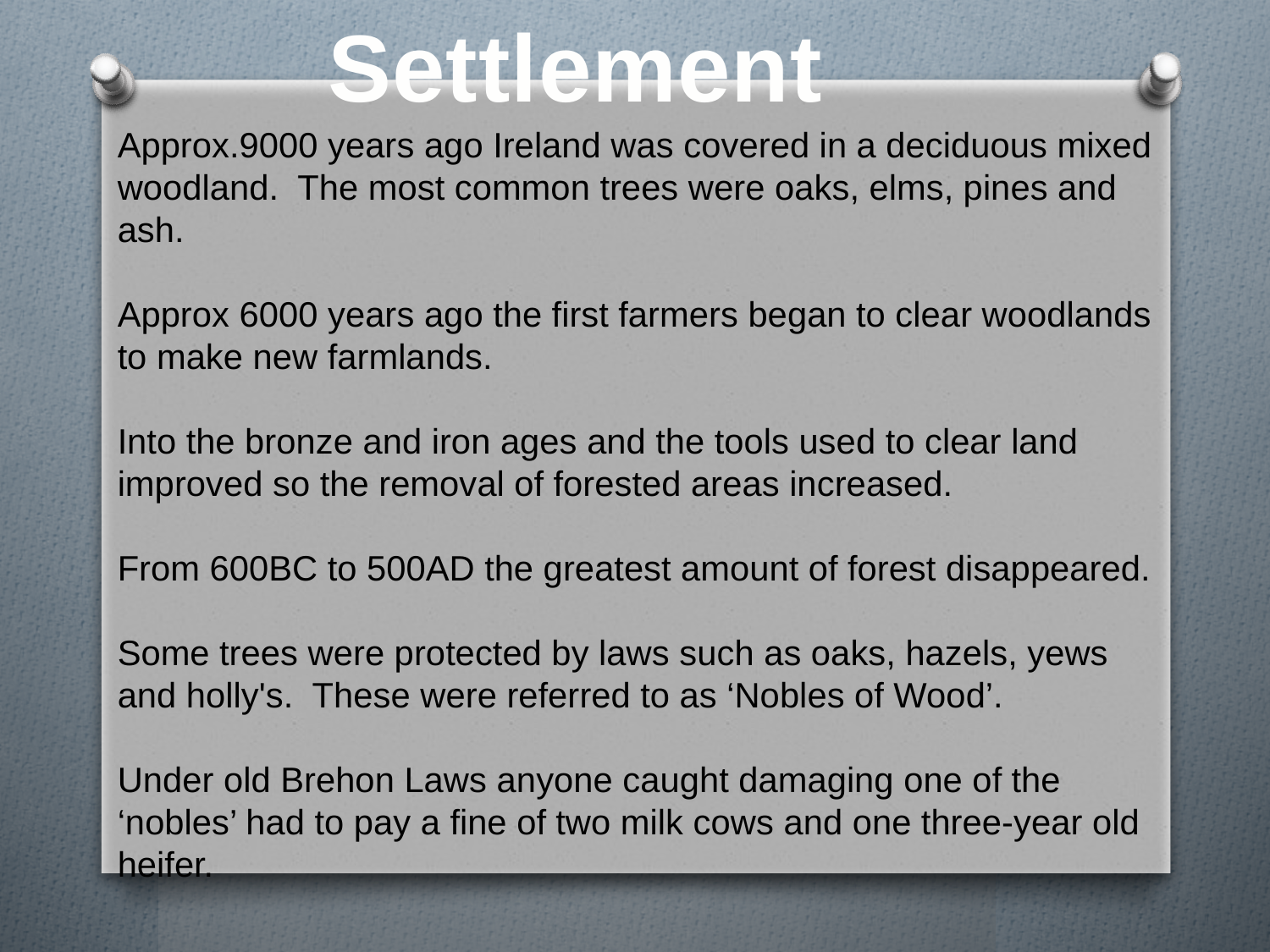

Settlement
Approx.9000 years ago Ireland was covered in a deciduous mixed woodland.  The most common trees were oaks, elms, pines and ash.

Approx 6000 years ago the first farmers began to clear woodlands to make new farmlands.

Into the bronze and iron ages and the tools used to clear land improved so the removal of forested areas increased.

From 600BC to 500AD the greatest amount of forest disappeared.

Some trees were protected by laws such as oaks, hazels, yews and holly's.  These were referred to as ‘Nobles of Wood’.

Under old Brehon Laws anyone caught damaging one of the ‘nobles’ had to pay a fine of two milk cows and one three-year old heifer.